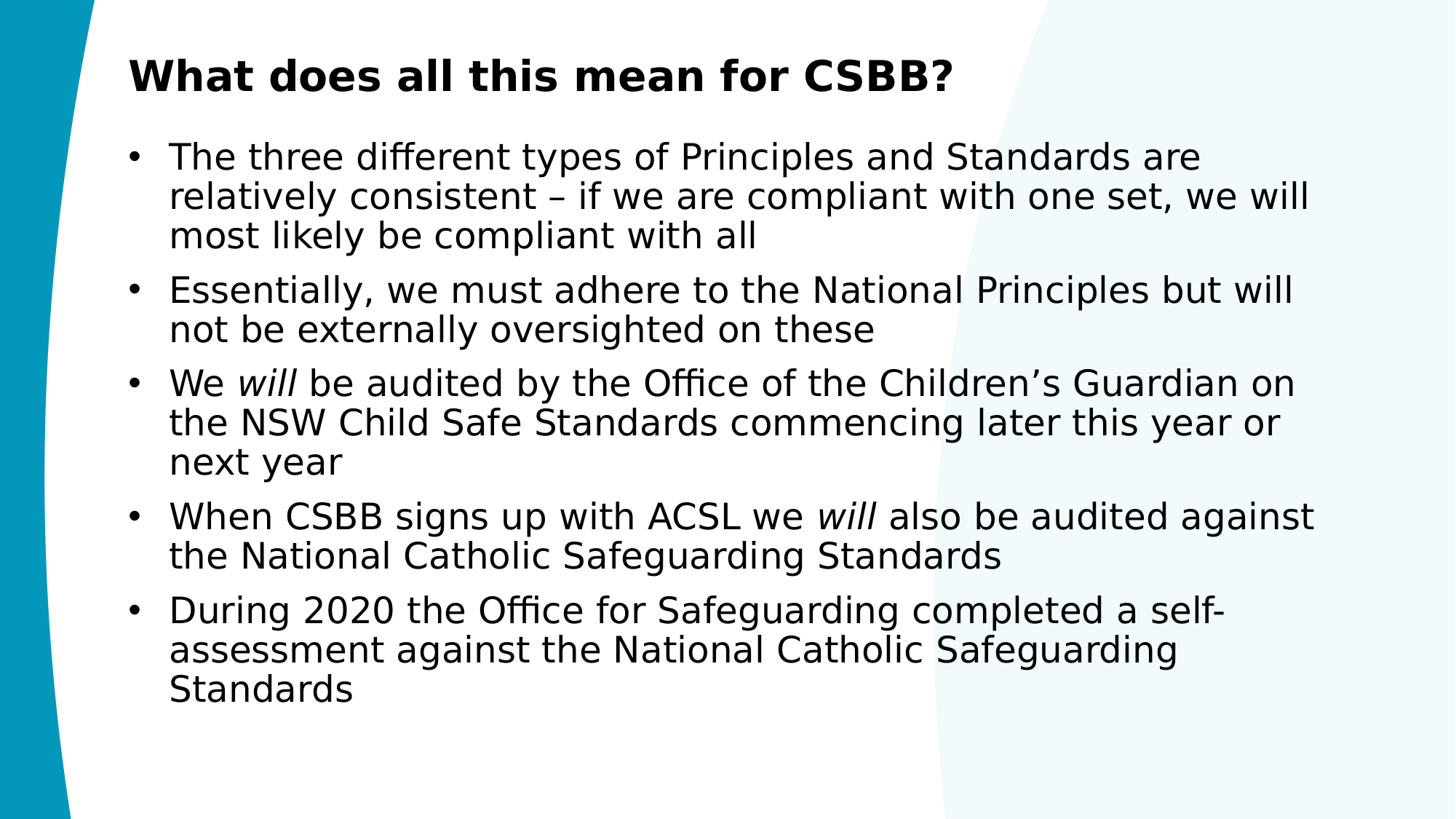

# What does all this mean for CSBB?
The three different types of Principles and Standards are relatively consistent – if we are compliant with one set, we will most likely be compliant with all
Essentially, we must adhere to the National Principles but will not be externally oversighted on these
We will be audited by the Office of the Children’s Guardian on the NSW Child Safe Standards commencing later this year or next year
When CSBB signs up with ACSL we will also be audited against the National Catholic Safeguarding Standards
During 2020 the Office for Safeguarding completed a self-assessment against the National Catholic Safeguarding Standards